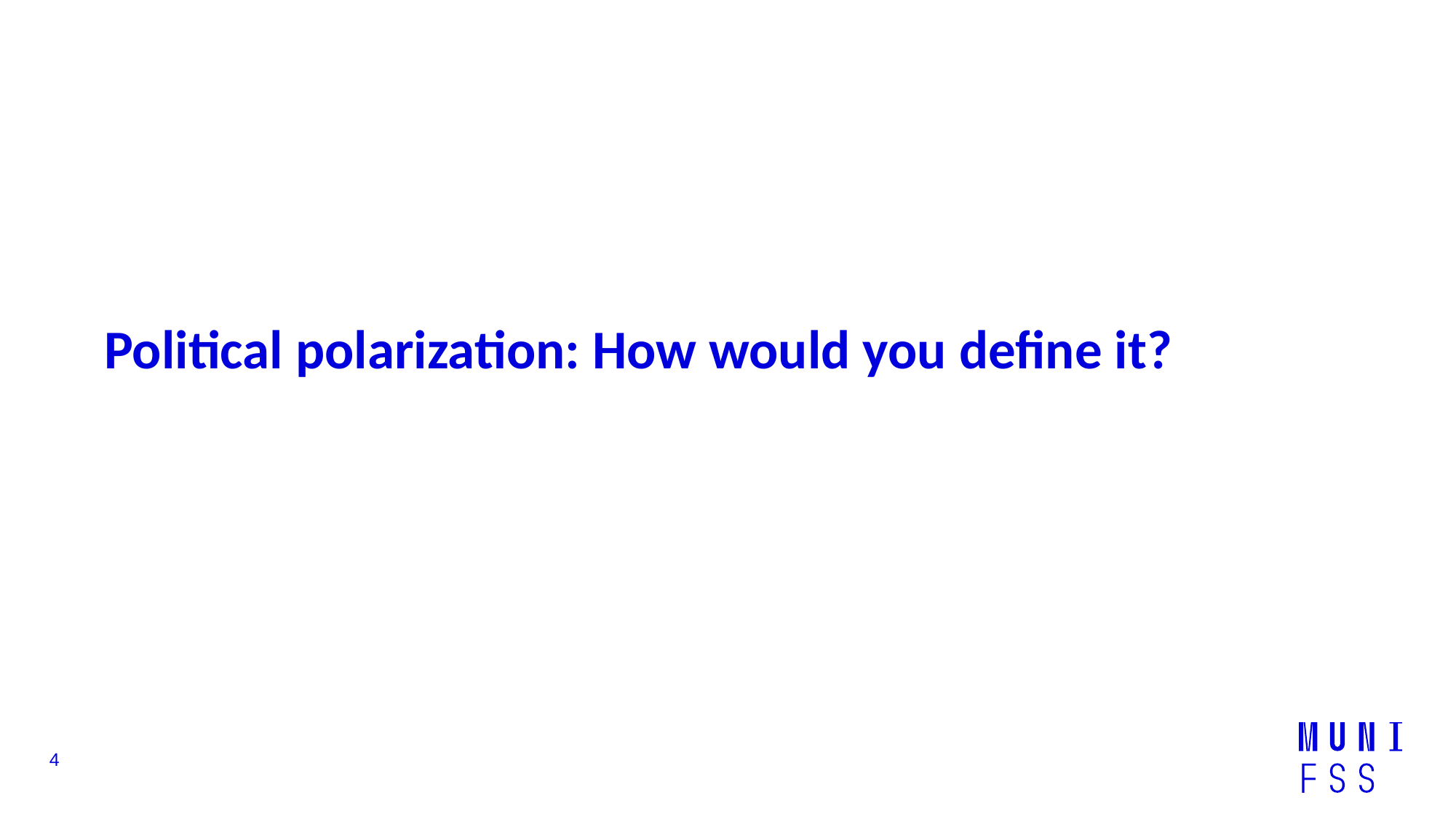

# Political polarization: How would you define it?
4